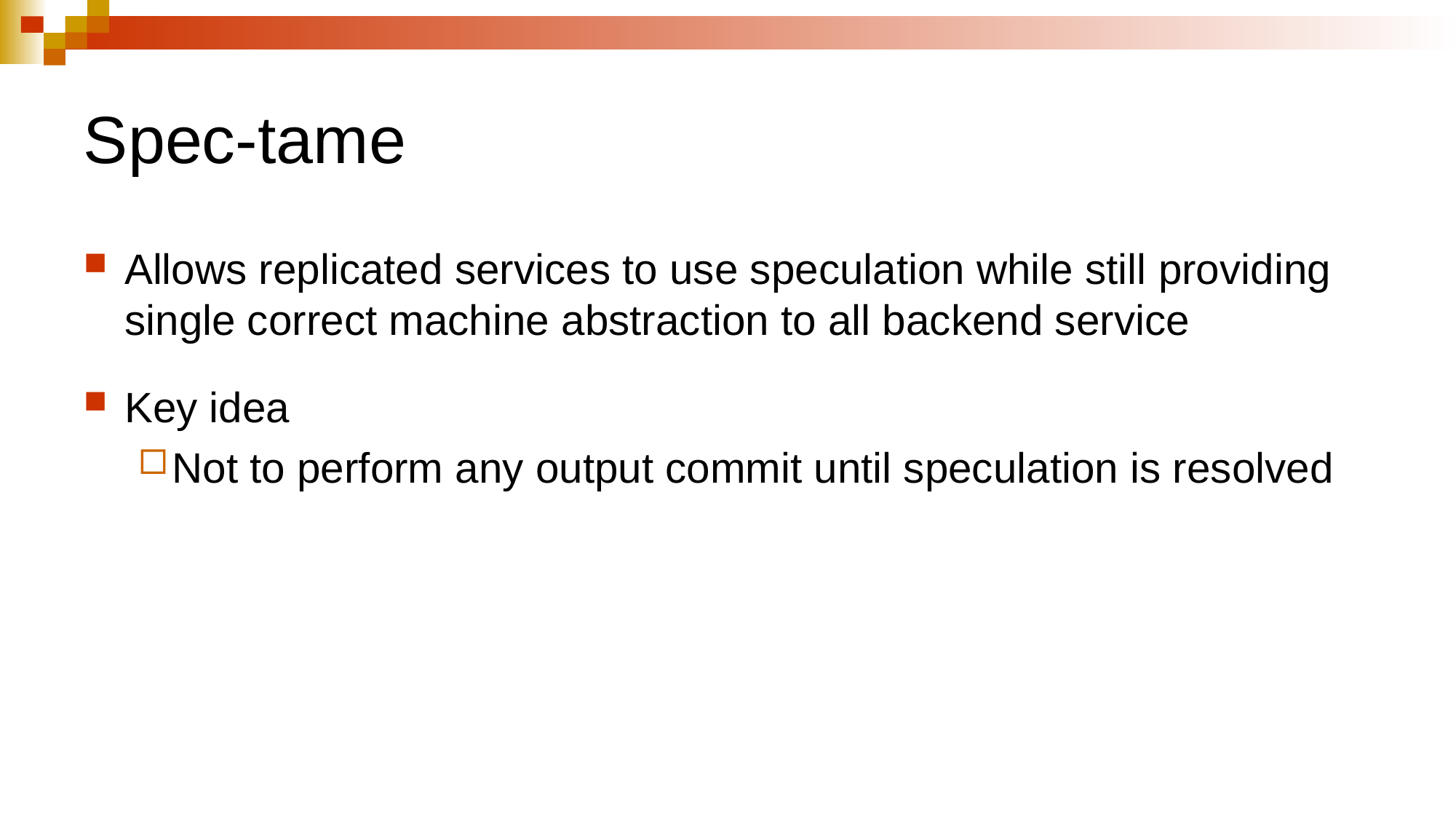

# Spec-tame
Allows replicated services to use speculation while still providing single correct machine abstraction to all backend service
Key idea
Not to perform any output commit until speculation is resolved